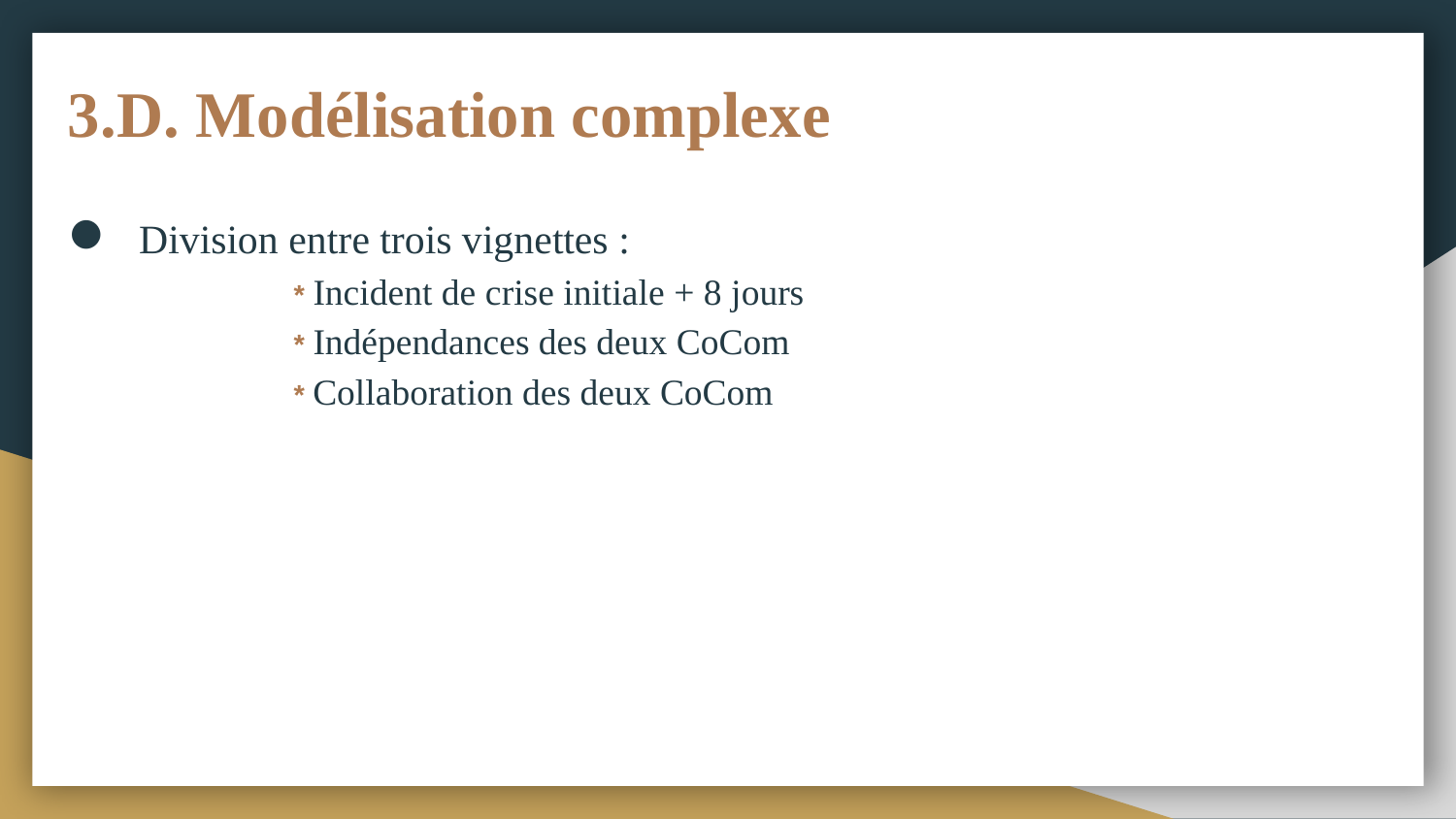

# 3.D. Modélisation complexe
Division entre trois vignettes :
		 * Incident de crise initiale + 8 jours
		 * Indépendances des deux CoCom
		 * Collaboration des deux CoCom